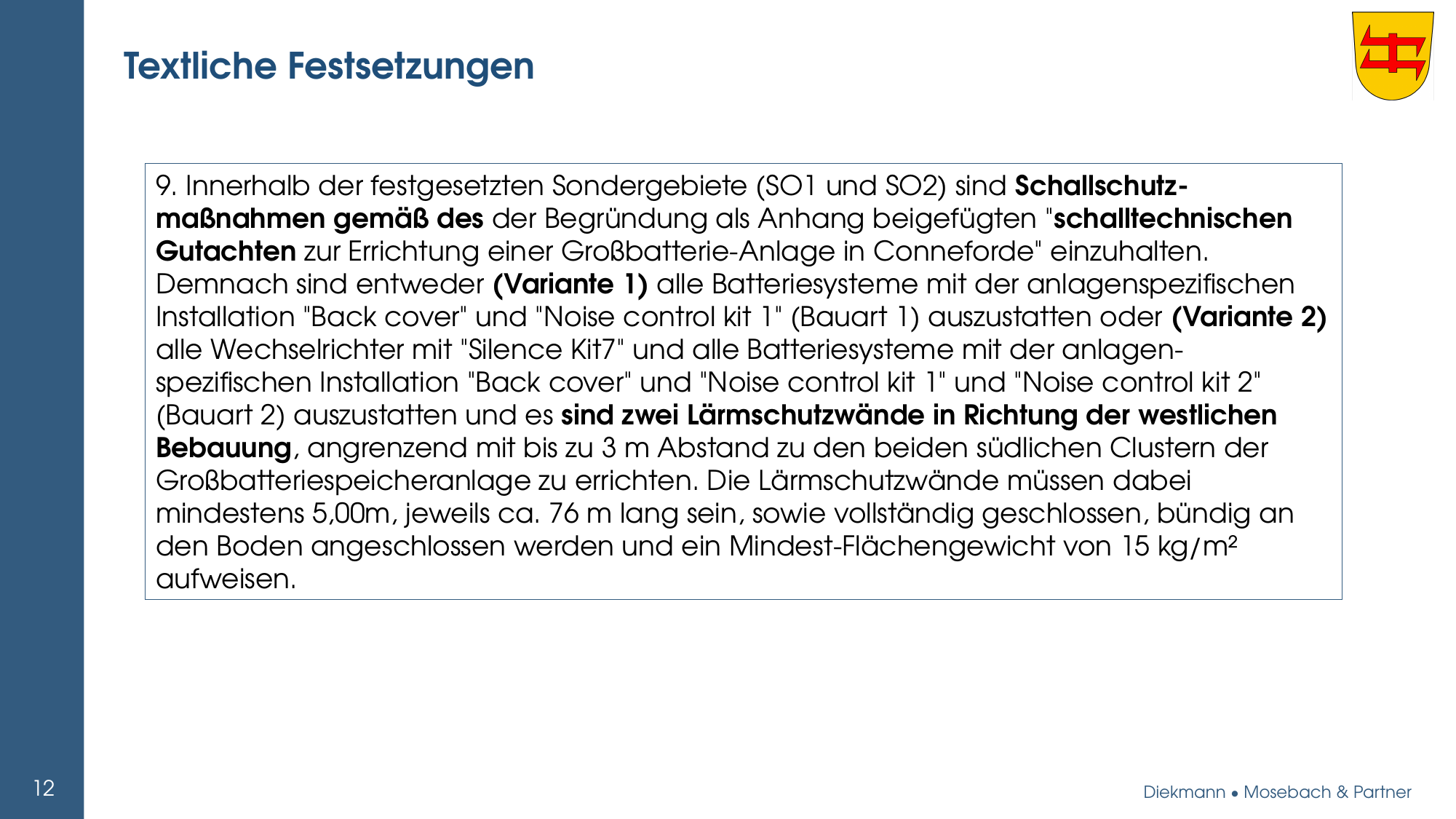

Textliche Festsetzungen
9. Innerhalb der festgesetzten Sondergebiete (SO1 und SO2) sind Schallschutz-maßnahmen gemäß des der Begründung als Anhang beigefügten "schalltechnischen Gutachten zur Errichtung einer Großbatterie-Anlage in Conneforde" einzuhalten.
Demnach sind entweder (Variante 1) alle Batteriesysteme mit der anlagenspezifischen Installation "Back cover" und "Noise control kit 1" (Bauart 1) auszustatten oder (Variante 2) alle Wechselrichter mit "Silence Kit7" und alle Batteriesysteme mit der anlagen-spezifischen Installation "Back cover" und "Noise control kit 1" und "Noise control kit 2" (Bauart 2) auszustatten und es sind zwei Lärmschutzwände in Richtung der westlichen Bebauung, angrenzend mit bis zu 3 m Abstand zu den beiden südlichen Clustern der Großbatteriespeicheranlage zu errichten. Die Lärmschutzwände müssen dabei mindestens 5,00m, jeweils ca. 76 m lang sein, sowie vollständig geschlossen, bündig an den Boden angeschlossen werden und ein Mindest-Flächengewicht von 15 kg/m² aufweisen.